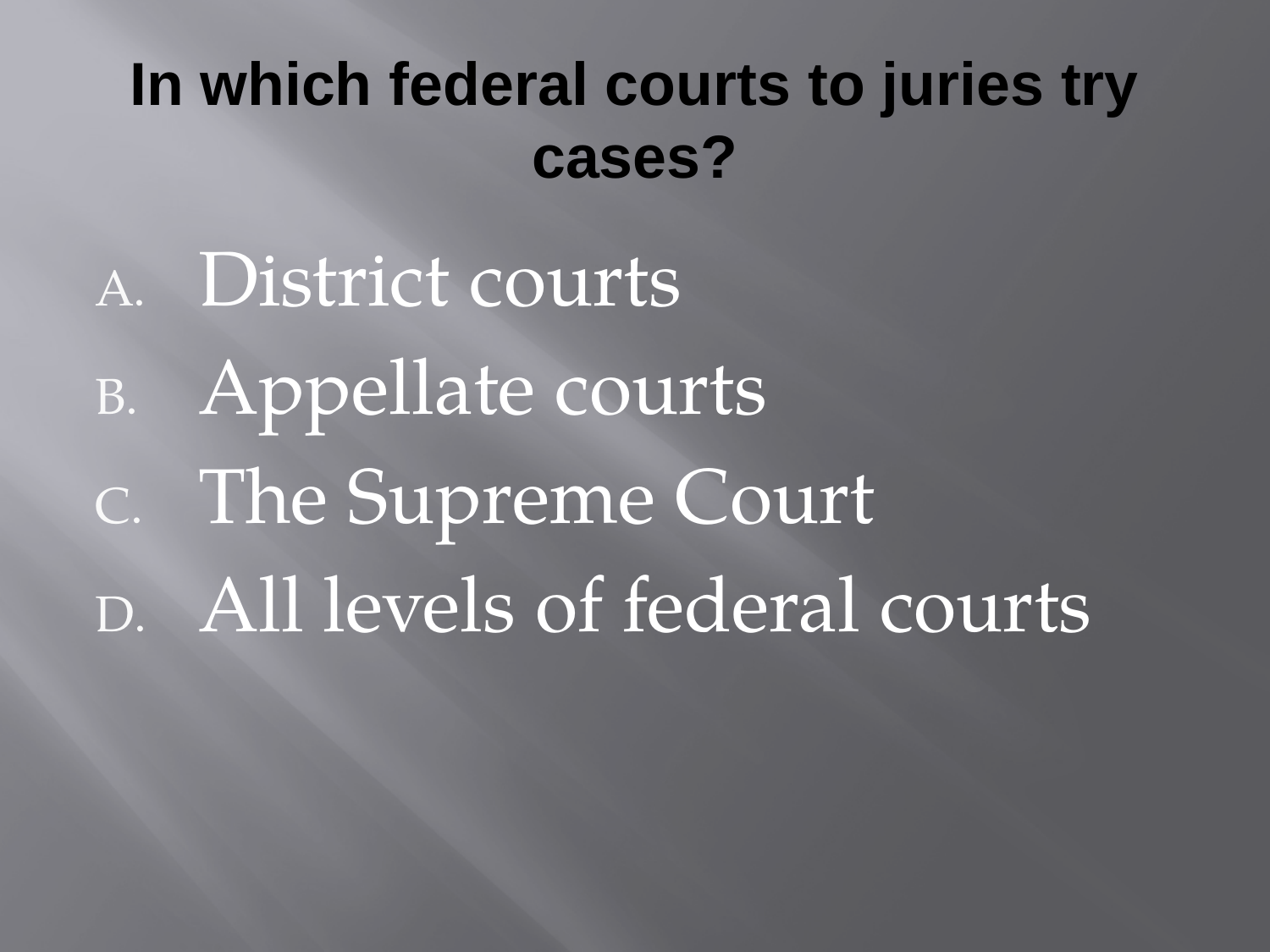

# In which federal courts to juries try cases?
District courts
Appellate courts
The Supreme Court
All levels of federal courts